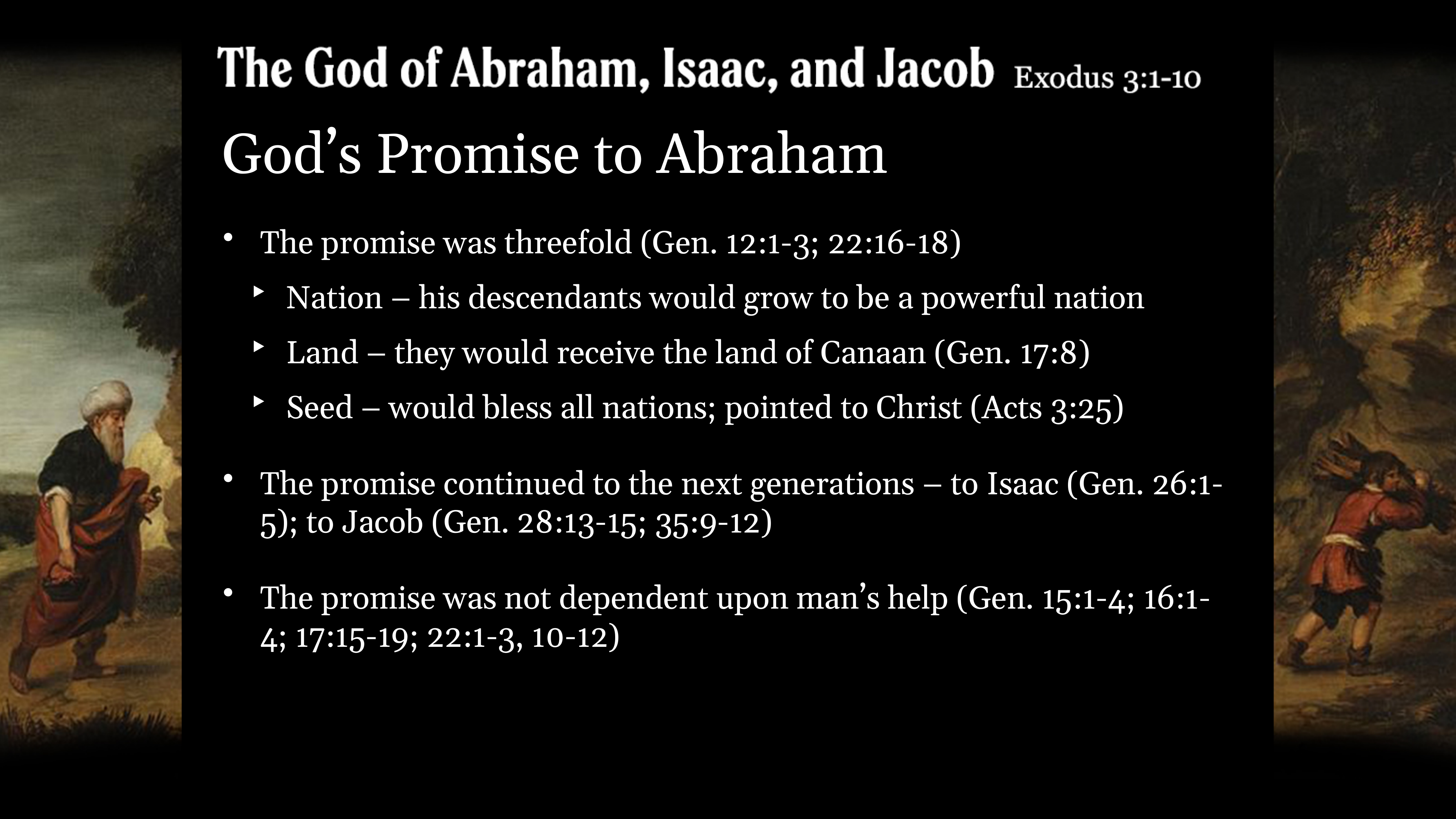

# God’s Promise to Abraham
The promise was threefold (Gen. 12:1-3; 22:16-18)
Nation – his descendants would grow to be a powerful nation
Land – they would receive the land of Canaan (Gen. 17:8)
Seed – would bless all nations; pointed to Christ (Acts 3:25)
The promise continued to the next generations – to Isaac (Gen. 26:1-5); to Jacob (Gen. 28:13-15; 35:9-12)
The promise was not dependent upon man’s help (Gen. 15:1-4; 16:1-4; 17:15-19; 22:1-3, 10-12)